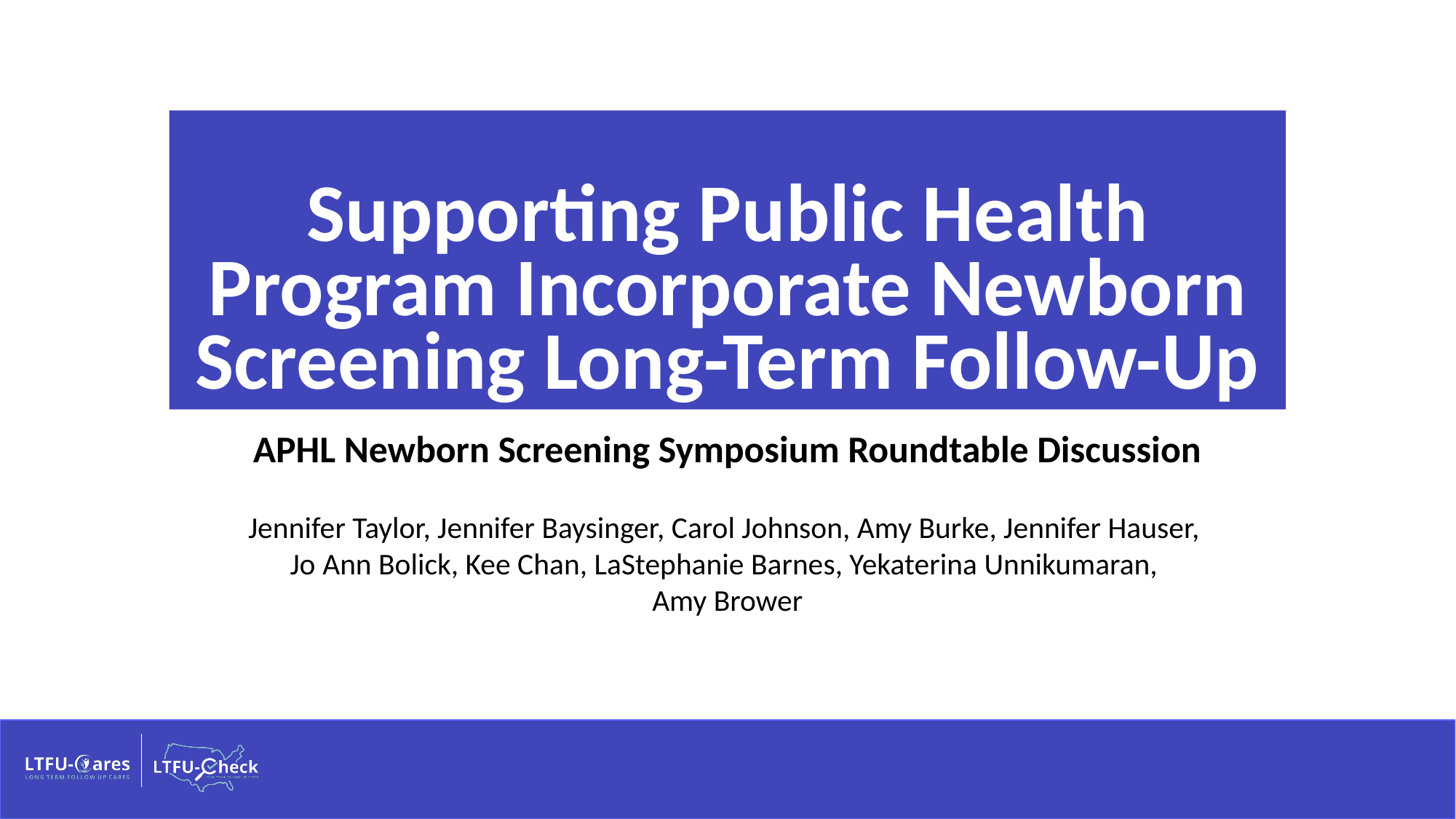

# Supporting Public Health Program Incorporate Newborn Screening Long-Term Follow-Up
APHL Newborn Screening Symposium Roundtable Discussion

Jennifer Taylor, Jennifer Baysinger, Carol Johnson, Amy Burke, Jennifer Hauser,
Jo Ann Bolick, Kee Chan, LaStephanie Barnes, Yekaterina Unnikumaran,
Amy Brower